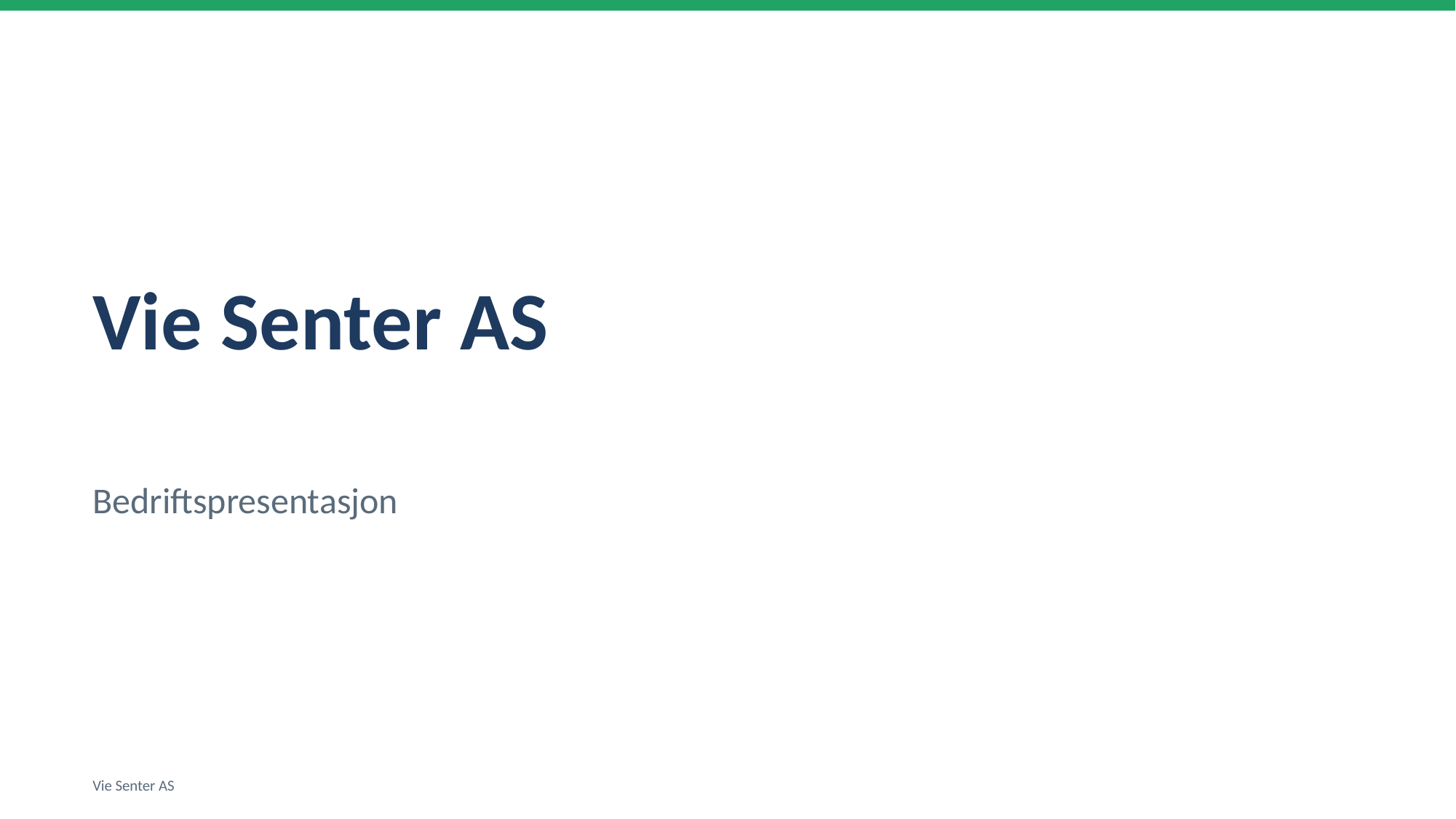

Vie Senter AS
Bedriftspresentasjon
Vie Senter AS